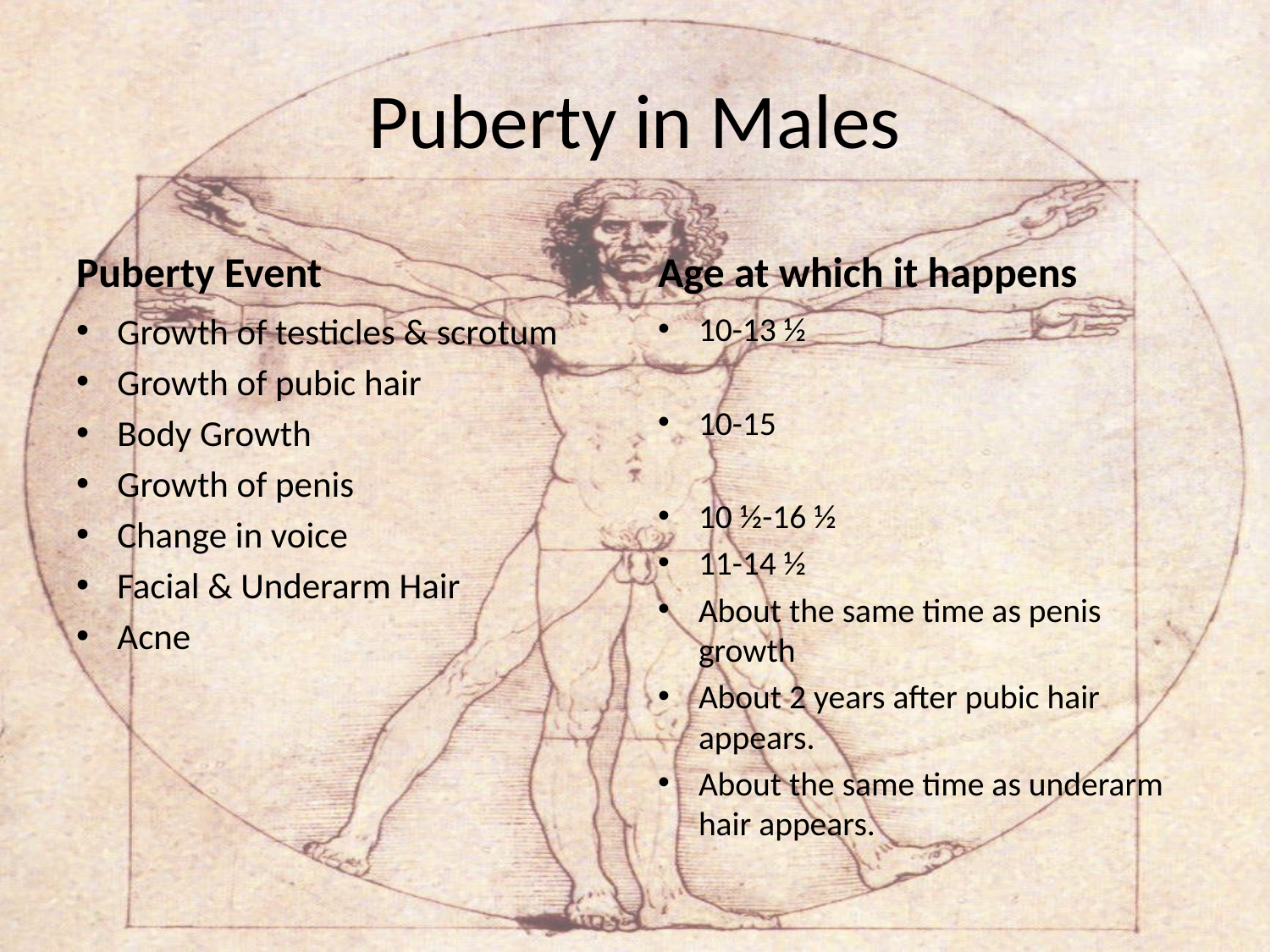

# Puberty in Males
Puberty Event
Age at which it happens
Growth of testicles & scrotum
Growth of pubic hair
Body Growth
Growth of penis
Change in voice
Facial & Underarm Hair
Acne

10-13 ½

10-15

10 ½-16 ½
11-14 ½
About the same time as penis growth
About 2 years after pubic hair appears.
About the same time as underarm hair appears.